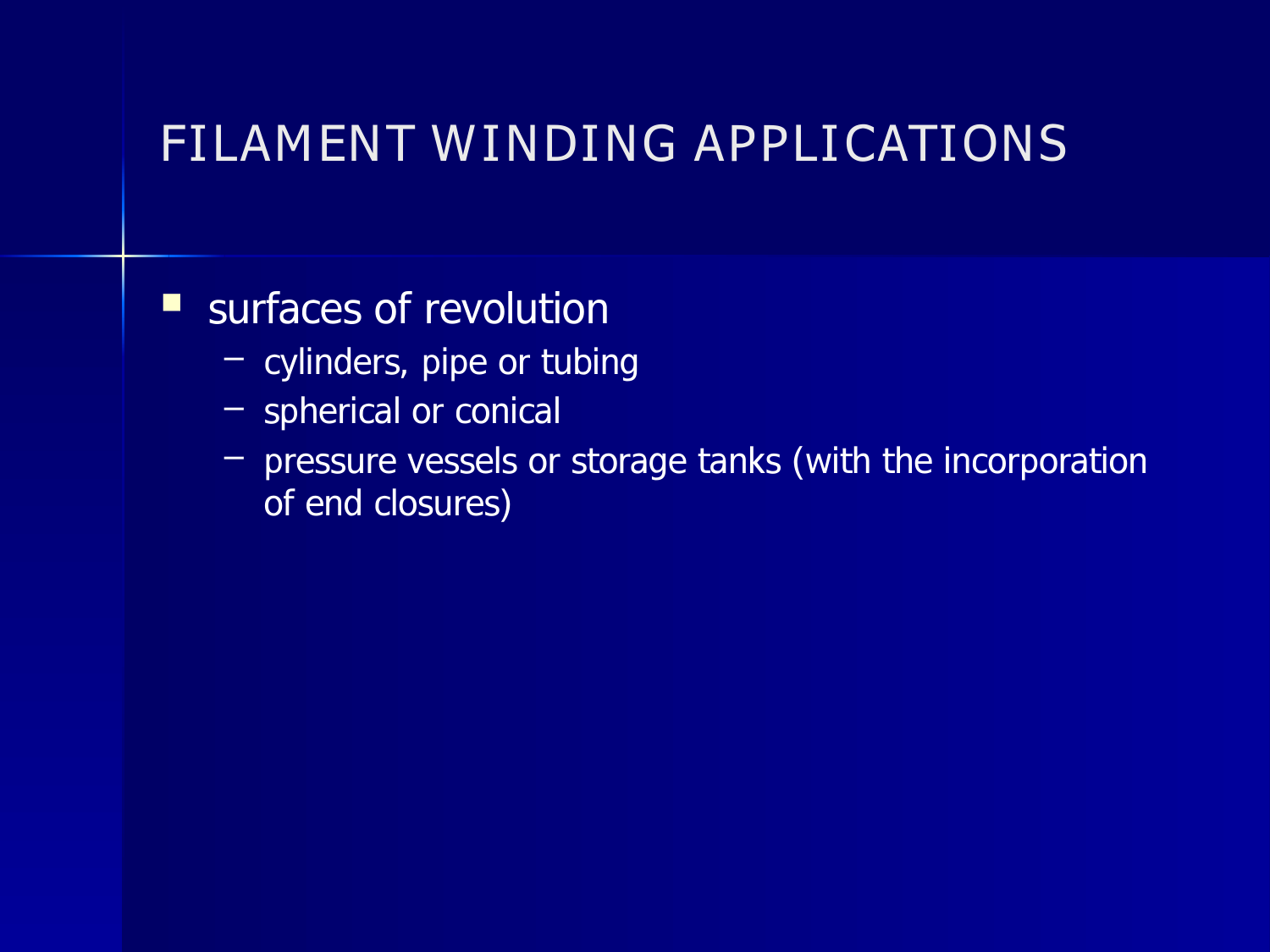

# FILAMENT WINDING APPLICATIONS
surfaces of revolution
cylinders, pipe or tubing
spherical or conical
pressure vessels or storage tanks (with the incorporation of end closures)